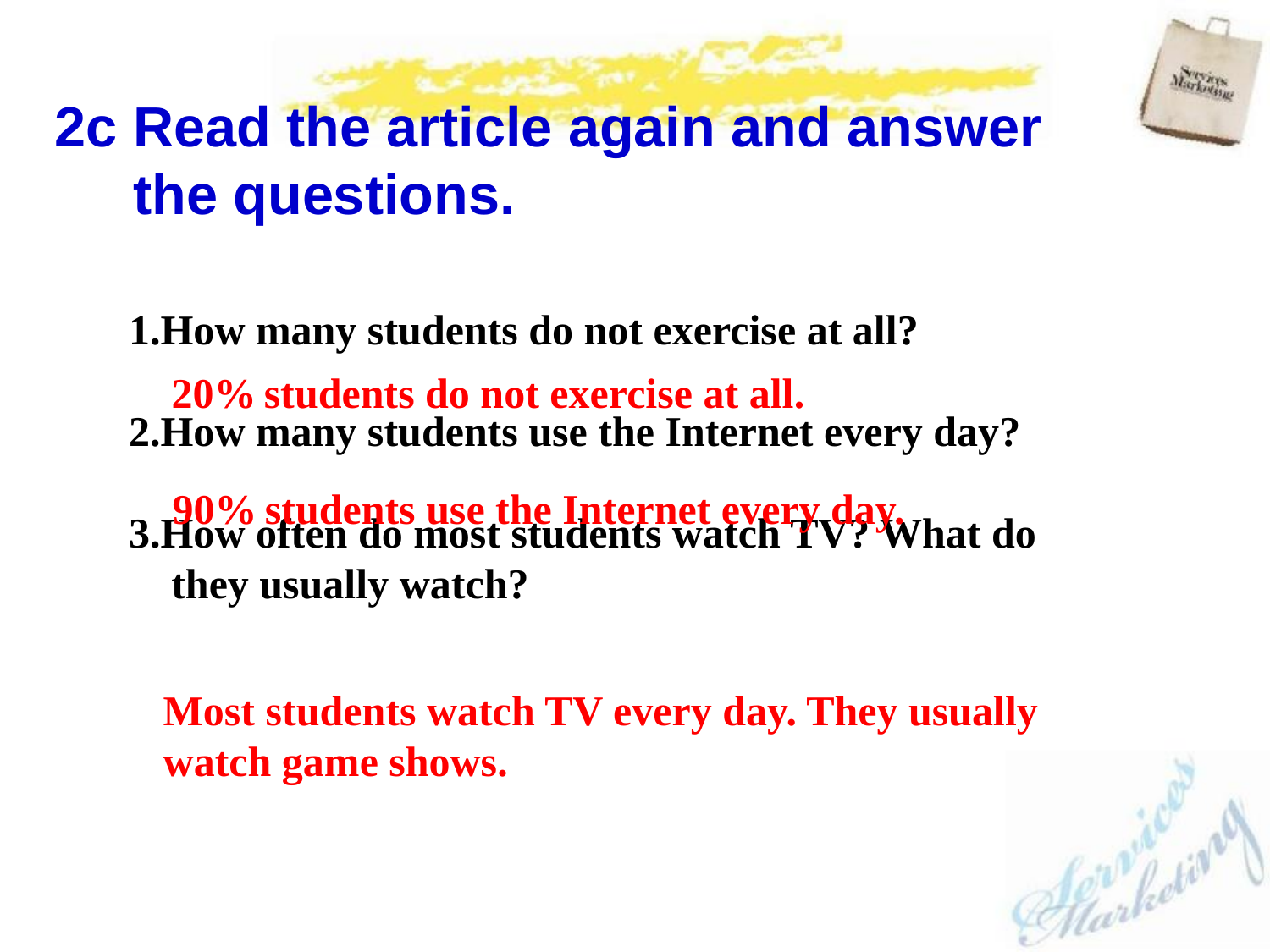

2c Read the article again and answer
     the questions.

1.How many students do not exercise at all?

2.How many students use the Internet every day?

3.How often do most students watch TV? What do
    they usually watch?

20% students do not exercise at all.
90% students use the Internet every day.
Most students watch TV every day. They usually
watch game shows.